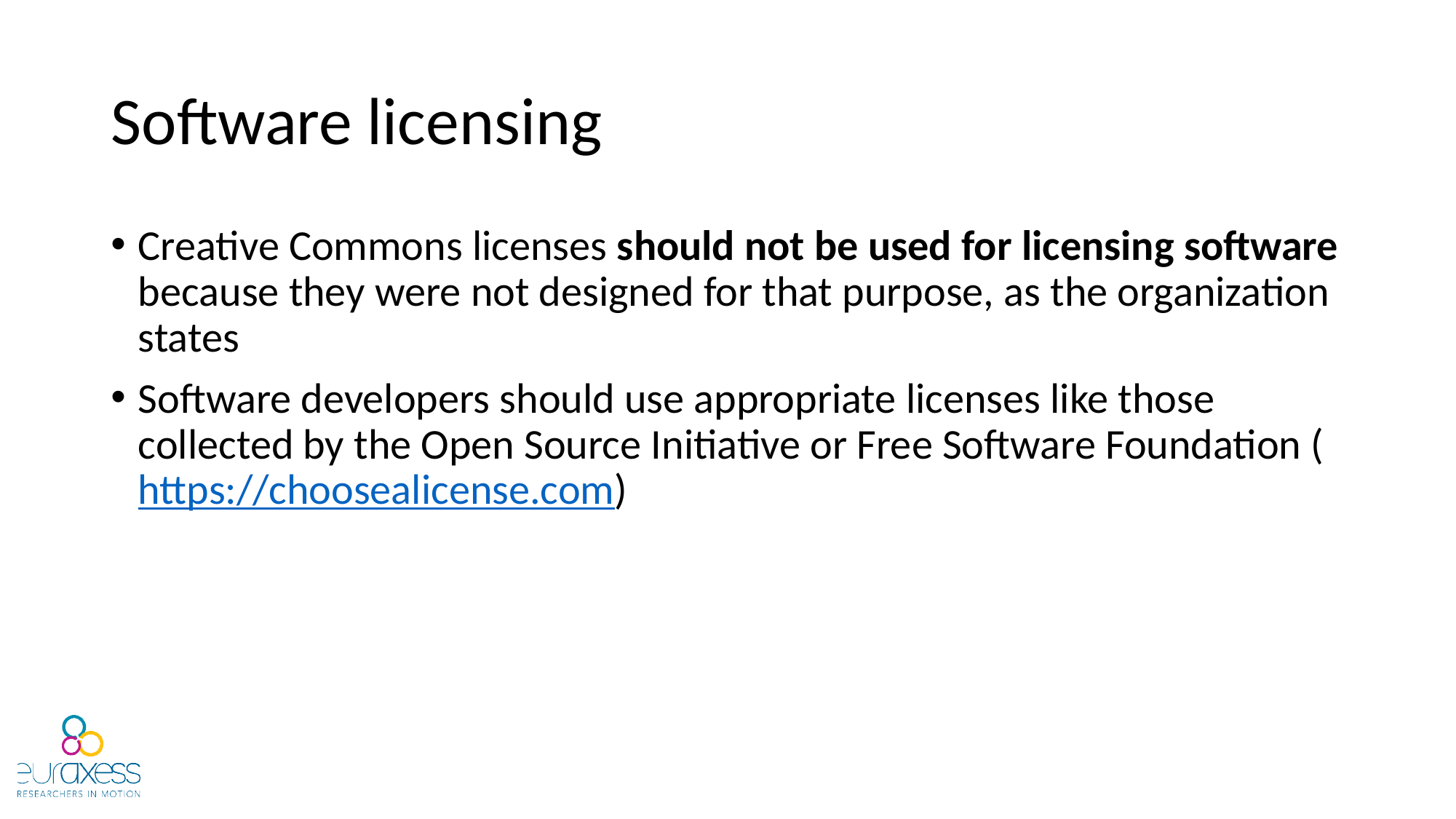

# Software licensing
Creative Commons licenses should not be used for licensing software because they were not designed for that purpose, as the organization states
Software developers should use appropriate licenses like those collected by the Open Source Initiative or Free Software Foundation (https://choosealicense.com)